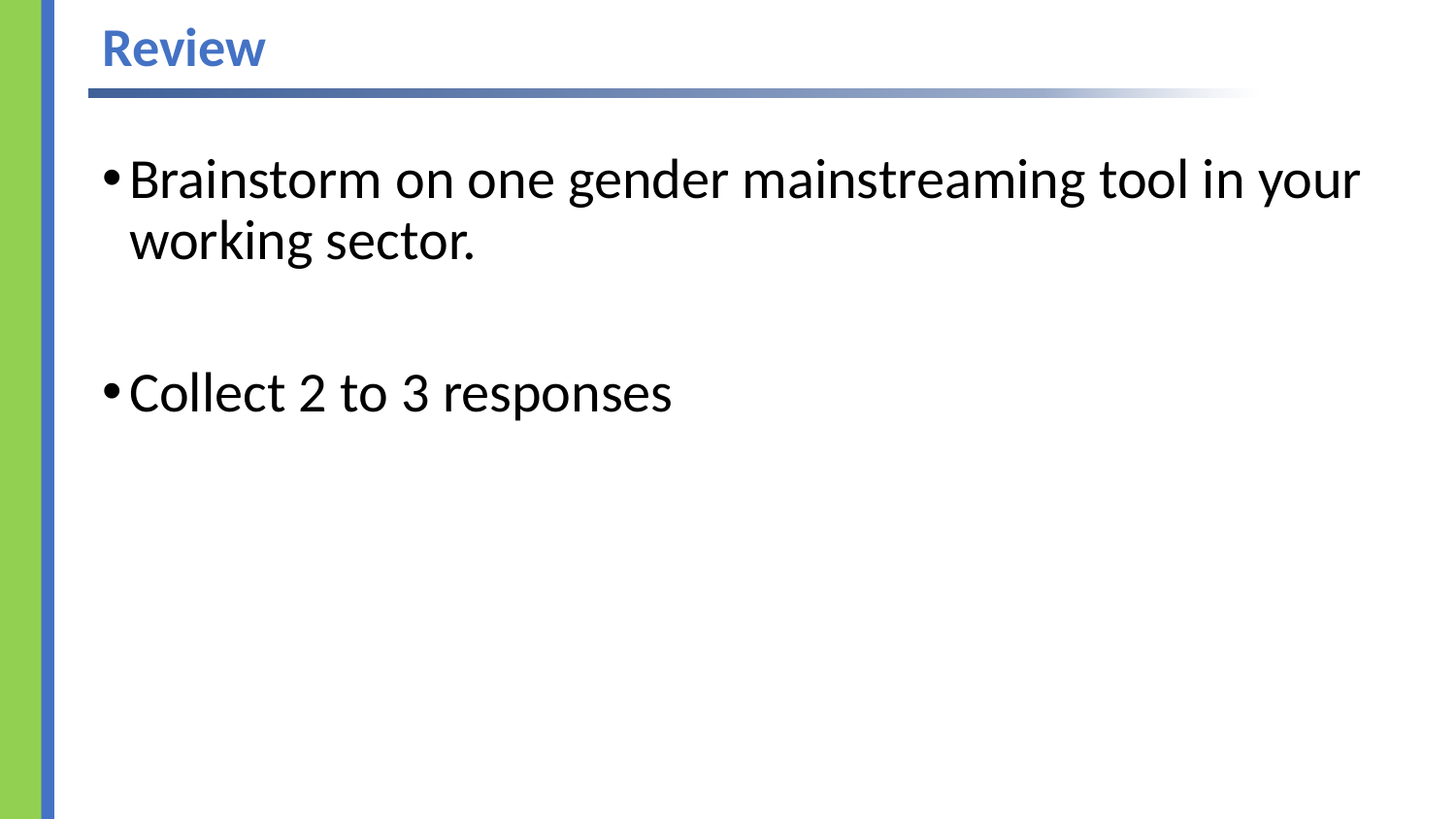

# Review
Brainstorm on one gender mainstreaming tool in your working sector.

Collect 2 to 3 responses